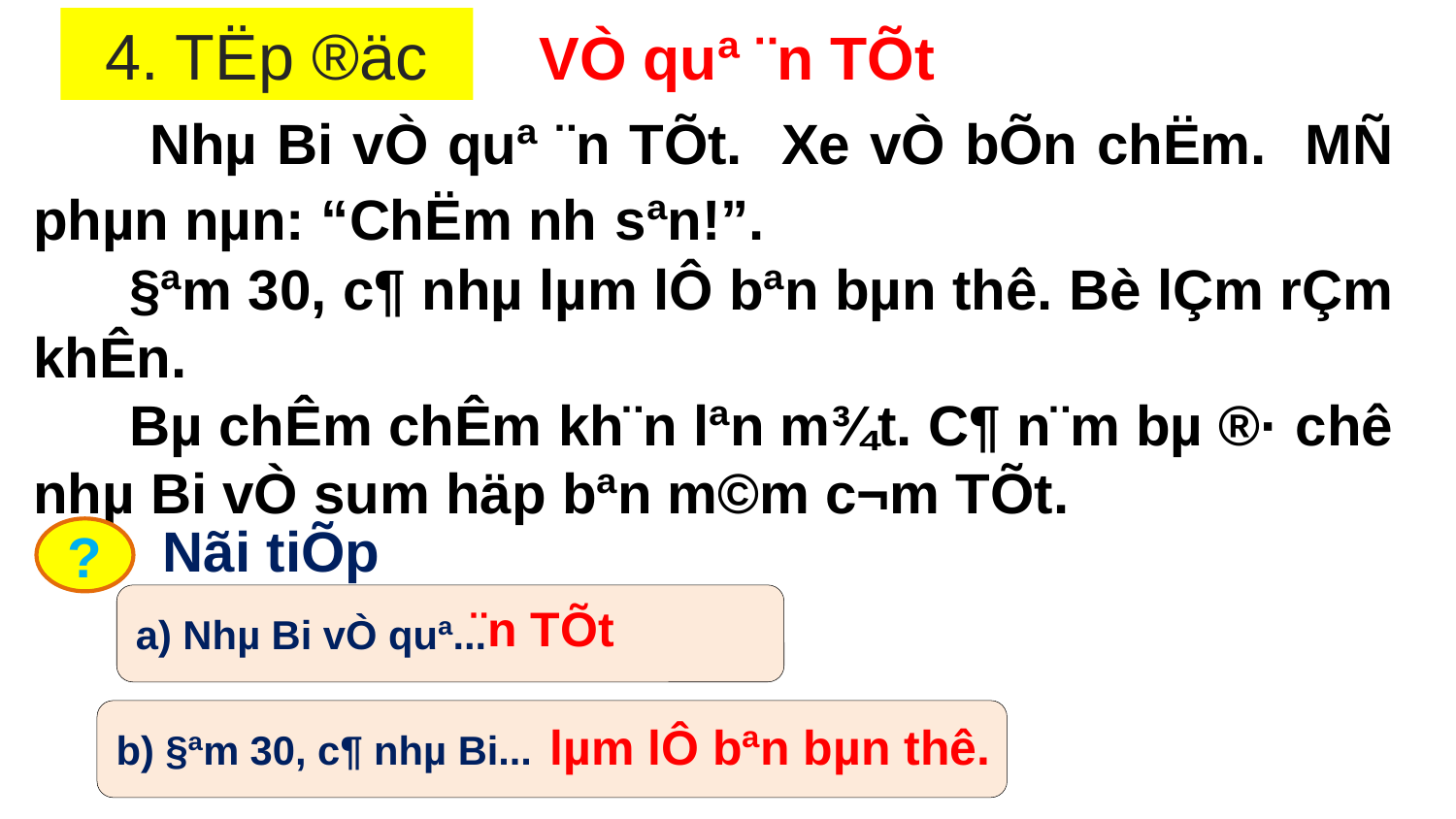

4. TËp ®äc
VÒ quª ¨n TÕt
      Nhµ Bi vÒ quª ¨n TÕt.  Xe vÒ bÕn chËm.  MÑ phµn nµn: “ChËm nh­ sªn!”.
      §ªm 30, c¶ nhµ lµm lÔ bªn bµn thê. Bè lÇm rÇm khÊn.
      Bµ chÊm chÊm kh¨n lªn m¾t. C¶ n¨m bµ ®· chê nhµ Bi vÒ sum häp bªn m©m c¬m TÕt.

Nãi tiÕp
?
¨n TÕt
a) Nhµ Bi vÒ quª...
lµm lÔ bªn bµn thê.
b) §ªm 30, c¶ nhµ Bi...